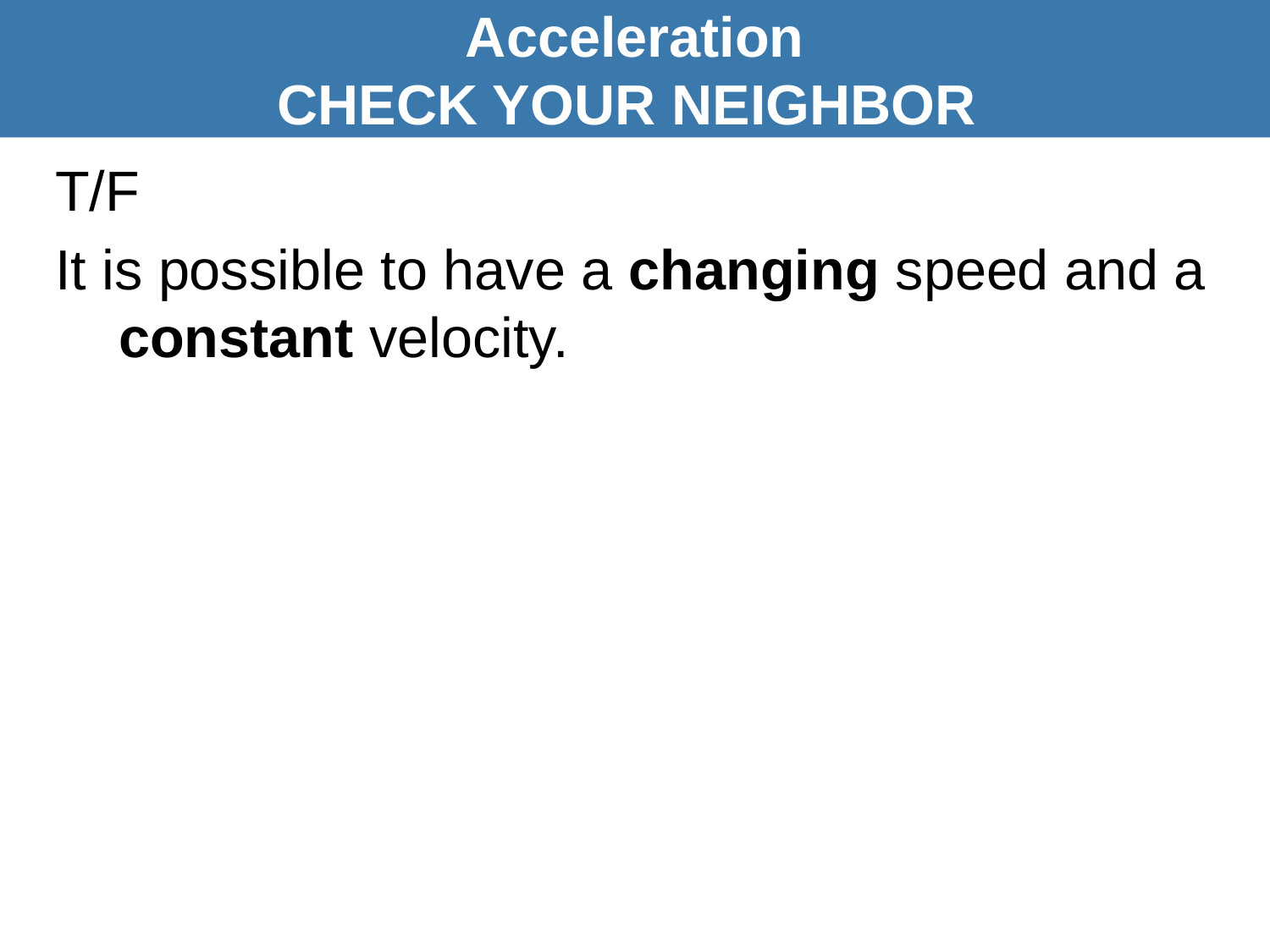

Acceleration
CHECK YOUR NEIGHBOR
T/F
It is possible to have a changing speed and a constant velocity.